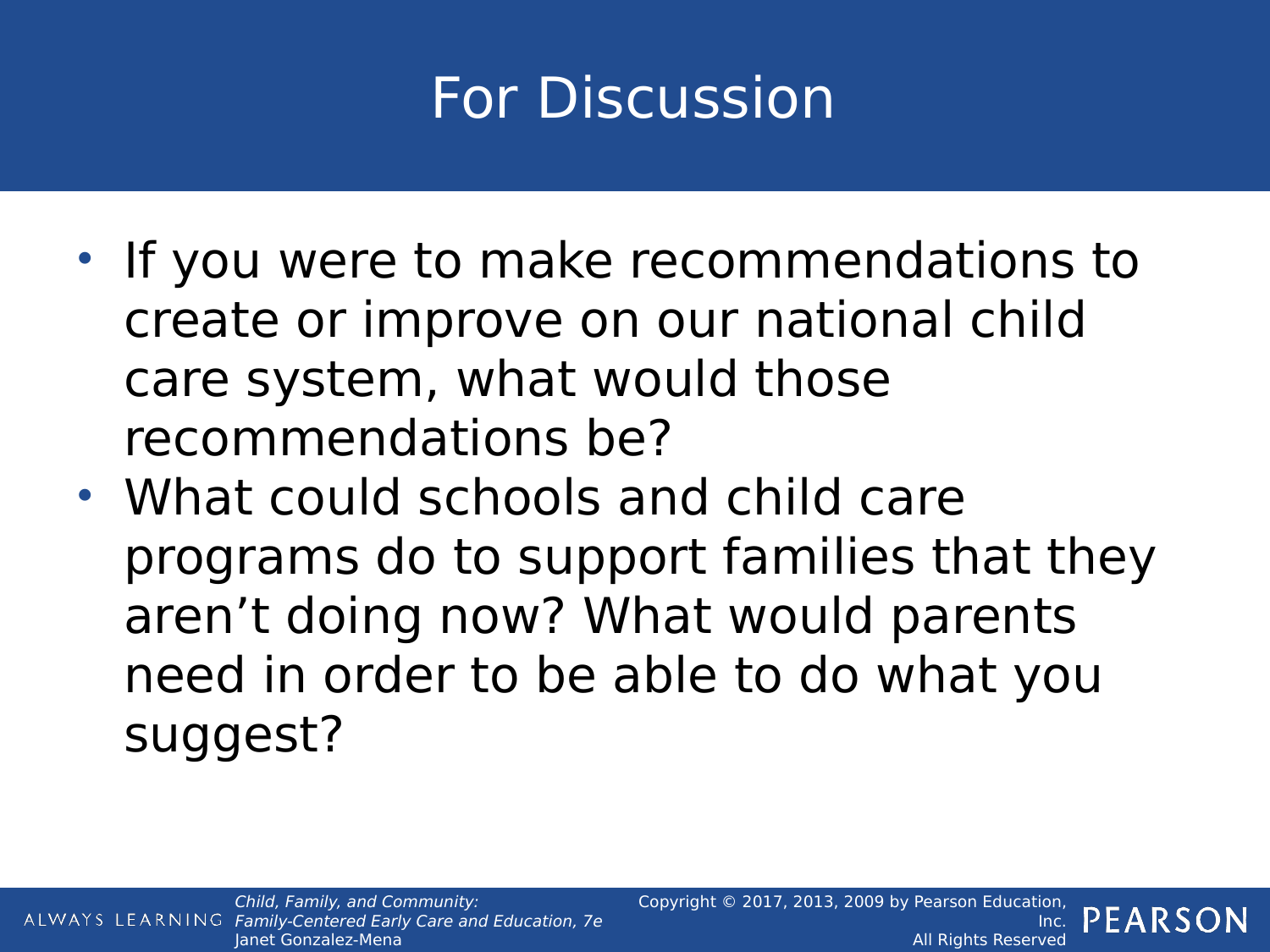

# For Discussion
If you were to make recommendations to create or improve on our national child care system, what would those recommendations be?
What could schools and child care programs do to support families that they aren’t doing now? What would parents need in order to be able to do what you suggest?